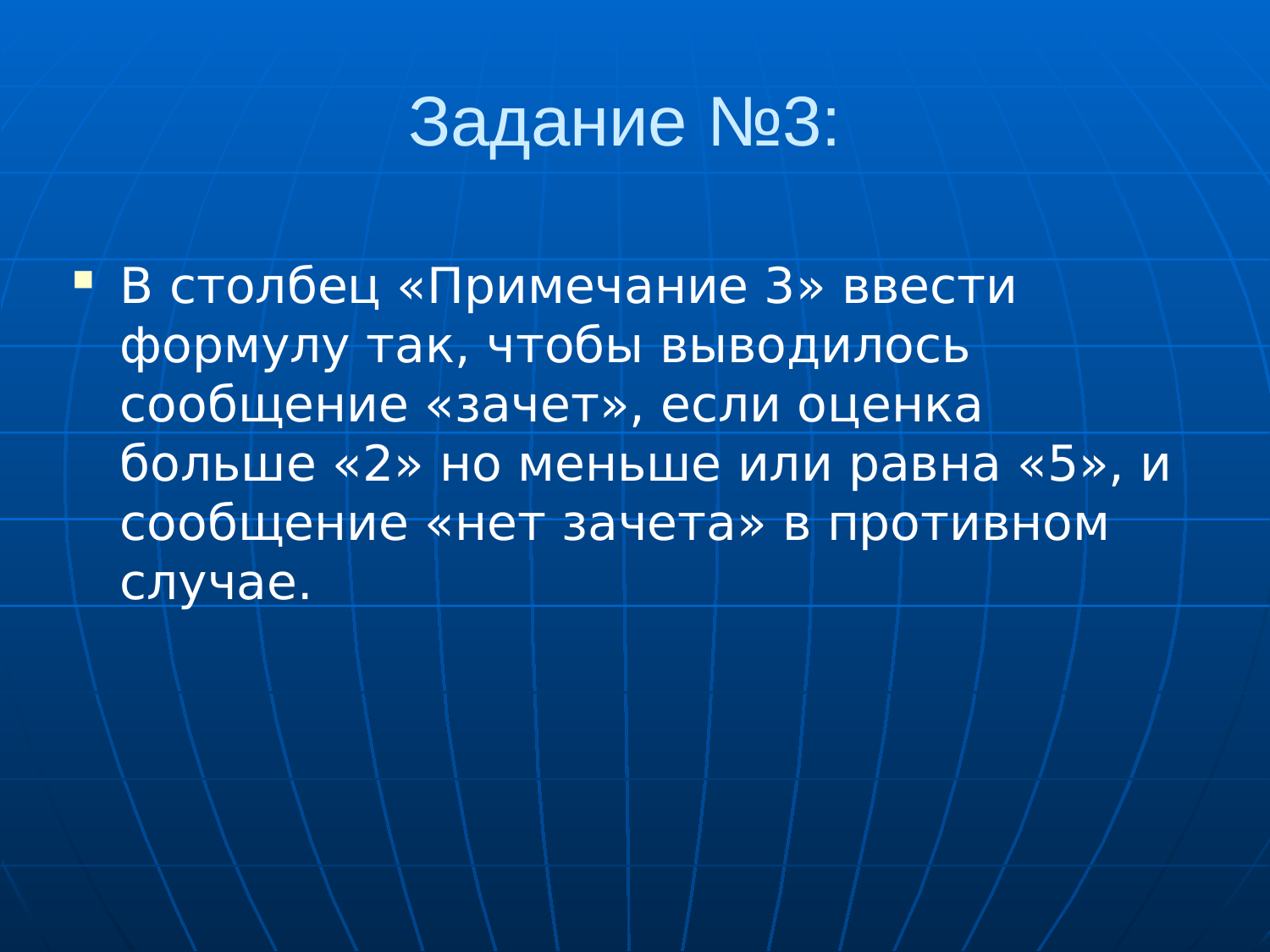

# Задание №3:
В столбец «Примечание 3» ввести формулу так, чтобы выводилось сообщение «зачет», если оценка больше «2» но меньше или равна «5», и сообщение «нет зачета» в противном случае.